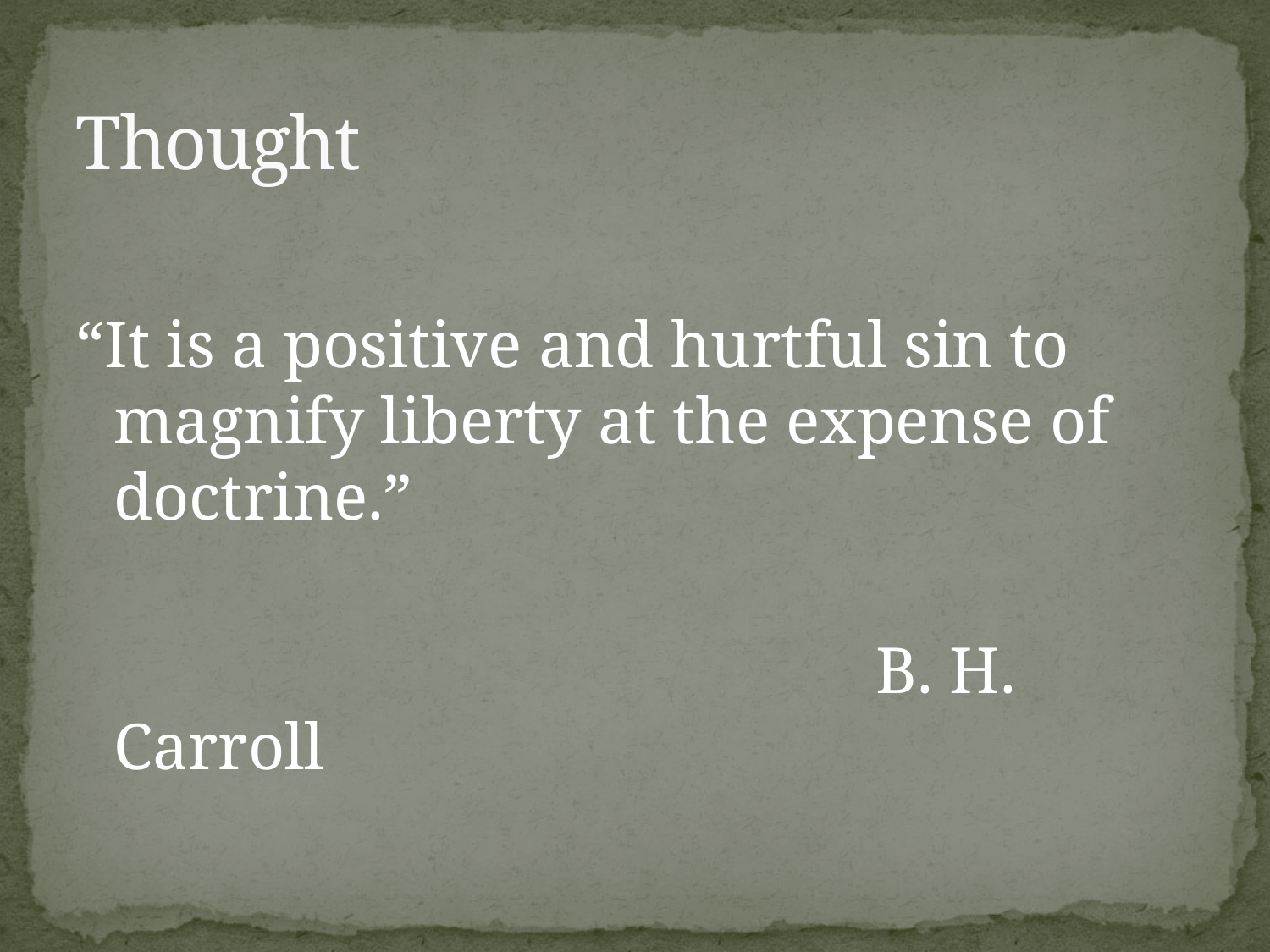

# Thought

“It is a positive and hurtful sin to magnify liberty at the expense of doctrine.”

							B. H. Carroll